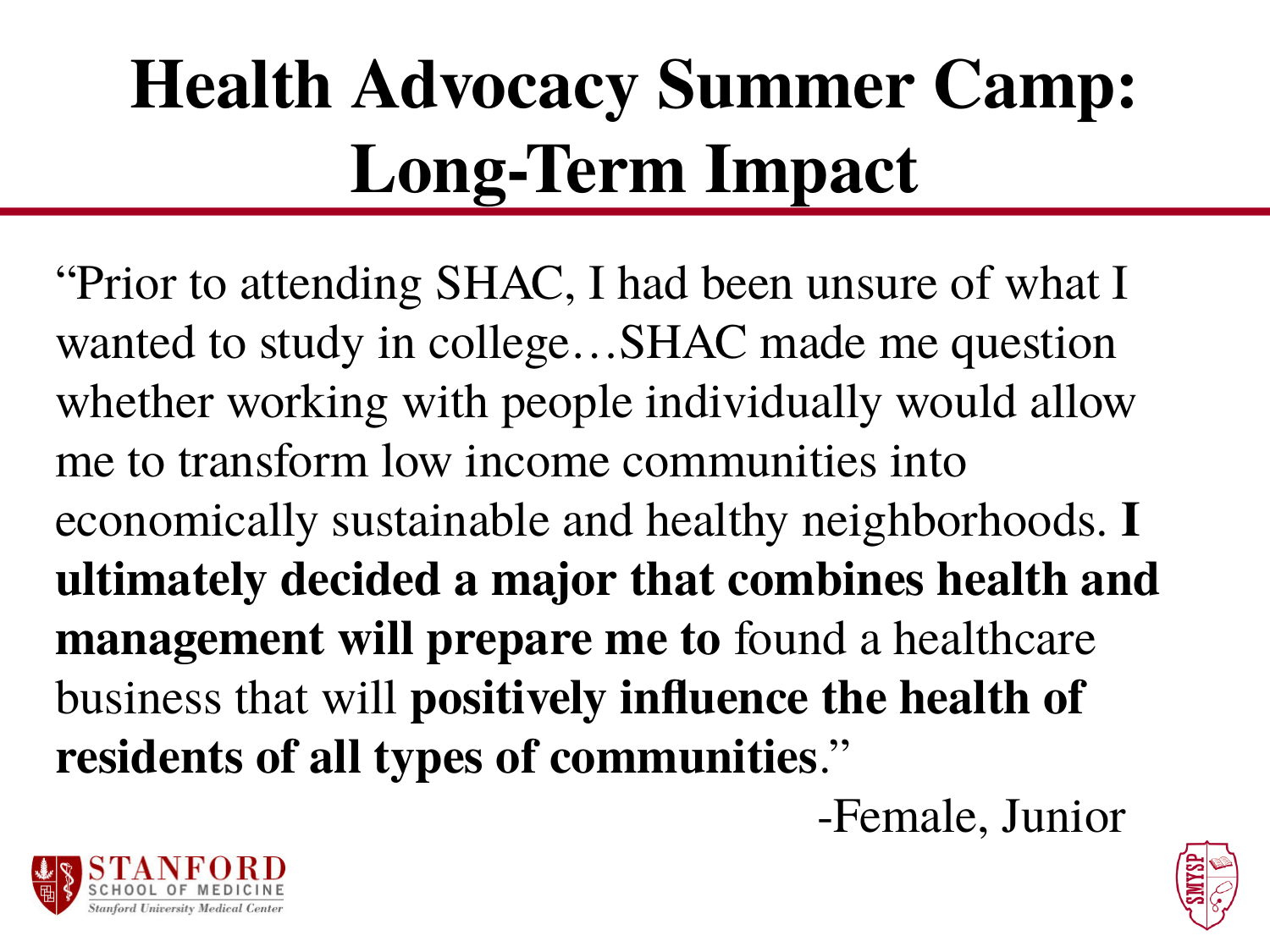

# Health Advocacy Summer Camp: Long-Term Impact
“Prior to attending SHAC, I had been unsure of what I wanted to study in college…SHAC made me question whether working with people individually would allow me to transform low income communities into economically sustainable and healthy neighborhoods. I ultimately decided a major that combines health and management will prepare me to found a healthcare business that will positively influence the health of residents of all types of communities.”								-Female, Junior